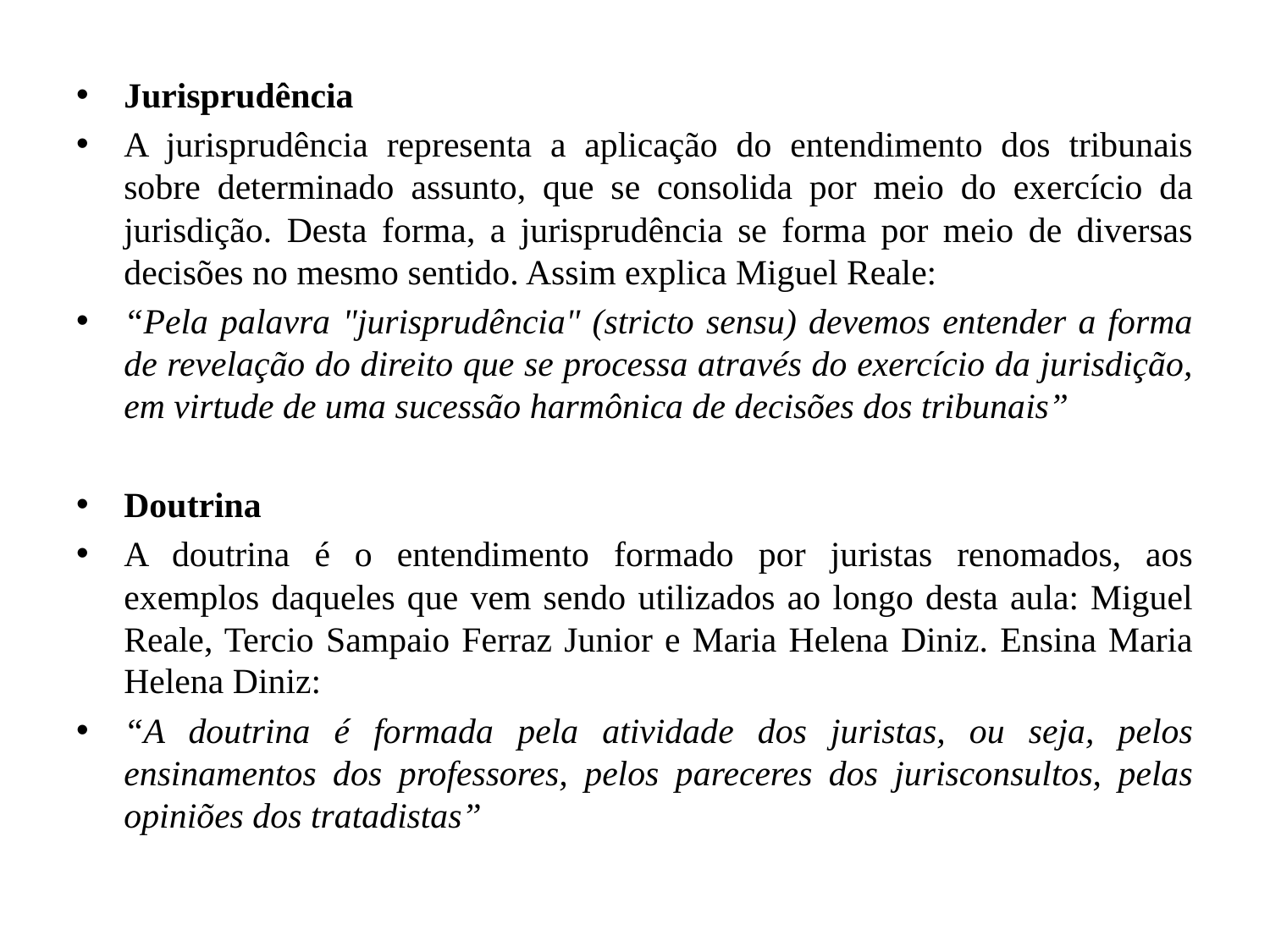

Jurisprudência
A jurisprudência representa a aplicação do entendimento dos tribunais sobre determinado assunto, que se consolida por meio do exercício da jurisdição. Desta forma, a jurisprudência se forma por meio de diversas decisões no mesmo sentido. Assim explica Miguel Reale:
“Pela palavra "jurisprudência" (stricto sensu) devemos entender a forma de revelação do direito que se processa através do exercício da jurisdição, em virtude de uma sucessão harmônica de decisões dos tribunais”

Doutrina
A doutrina é o entendimento formado por juristas renomados, aos exemplos daqueles que vem sendo utilizados ao longo desta aula: Miguel Reale, Tercio Sampaio Ferraz Junior e Maria Helena Diniz. Ensina Maria Helena Diniz:
“A doutrina é formada pela atividade dos juristas, ou seja, pelos ensinamentos dos professores, pelos pareceres dos jurisconsultos, pelas opiniões dos tratadistas”